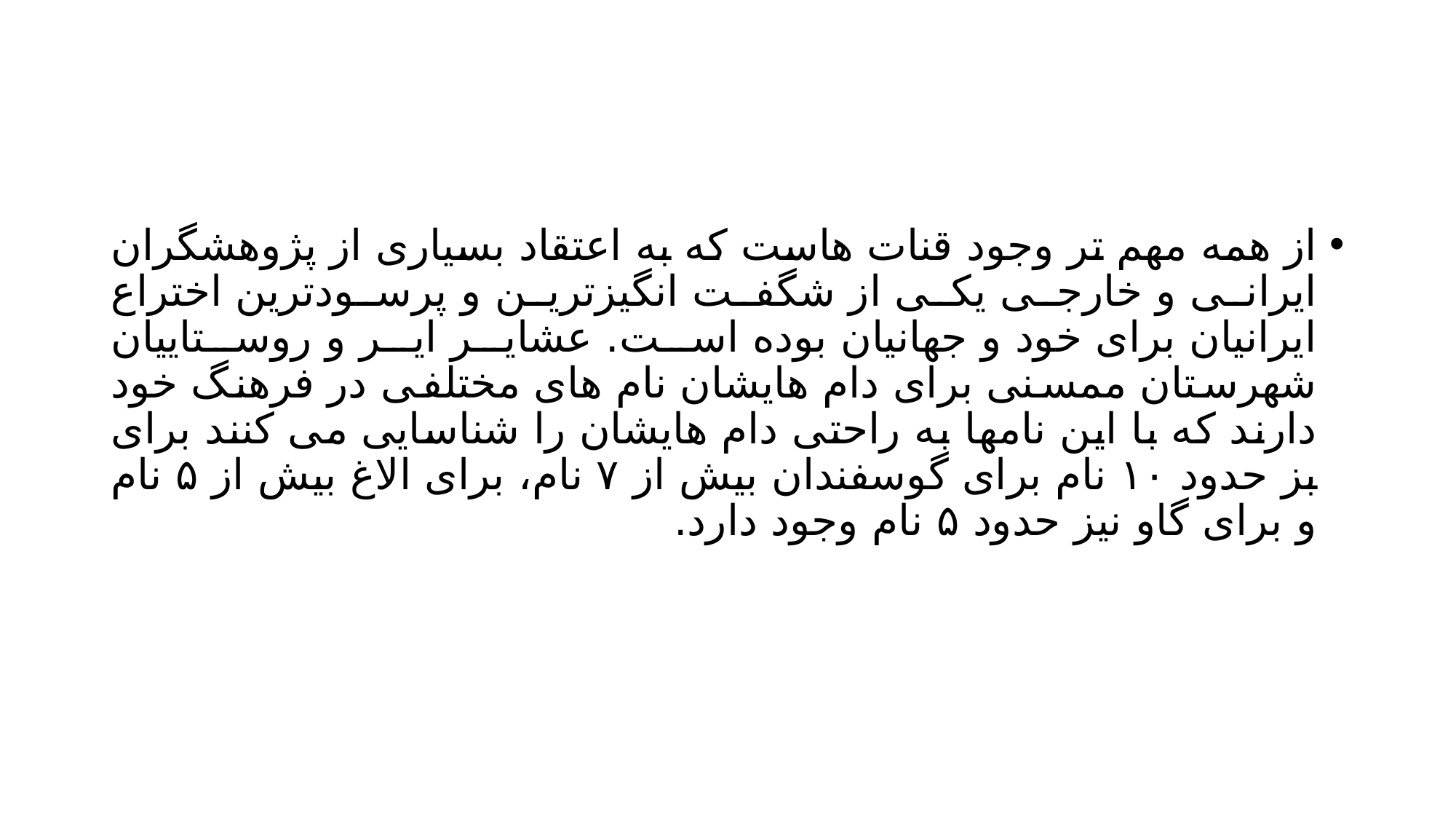

#
از همه مهم تر وجود قنات هاست که به اعتقاد بسیاری از پژوهشگران ایرانی و خارجی یکی از شگفت انگیزترین و پرسودترین اختراع ایرانیان برای خود و جهانیان بوده است. عشایر ایر و روستاییان شهرستان ممسنی برای دام هایشان نام های مختلفی در فرهنگ خود دارند که با این نامها به راحتی دام هایشان را شناسایی می کنند برای بز حدود ۱۰ نام برای گوسفندان بیش از ۷ نام، برای الاغ بیش از ۵ نام و برای گاو نیز حدود ۵ نام وجود دارد.